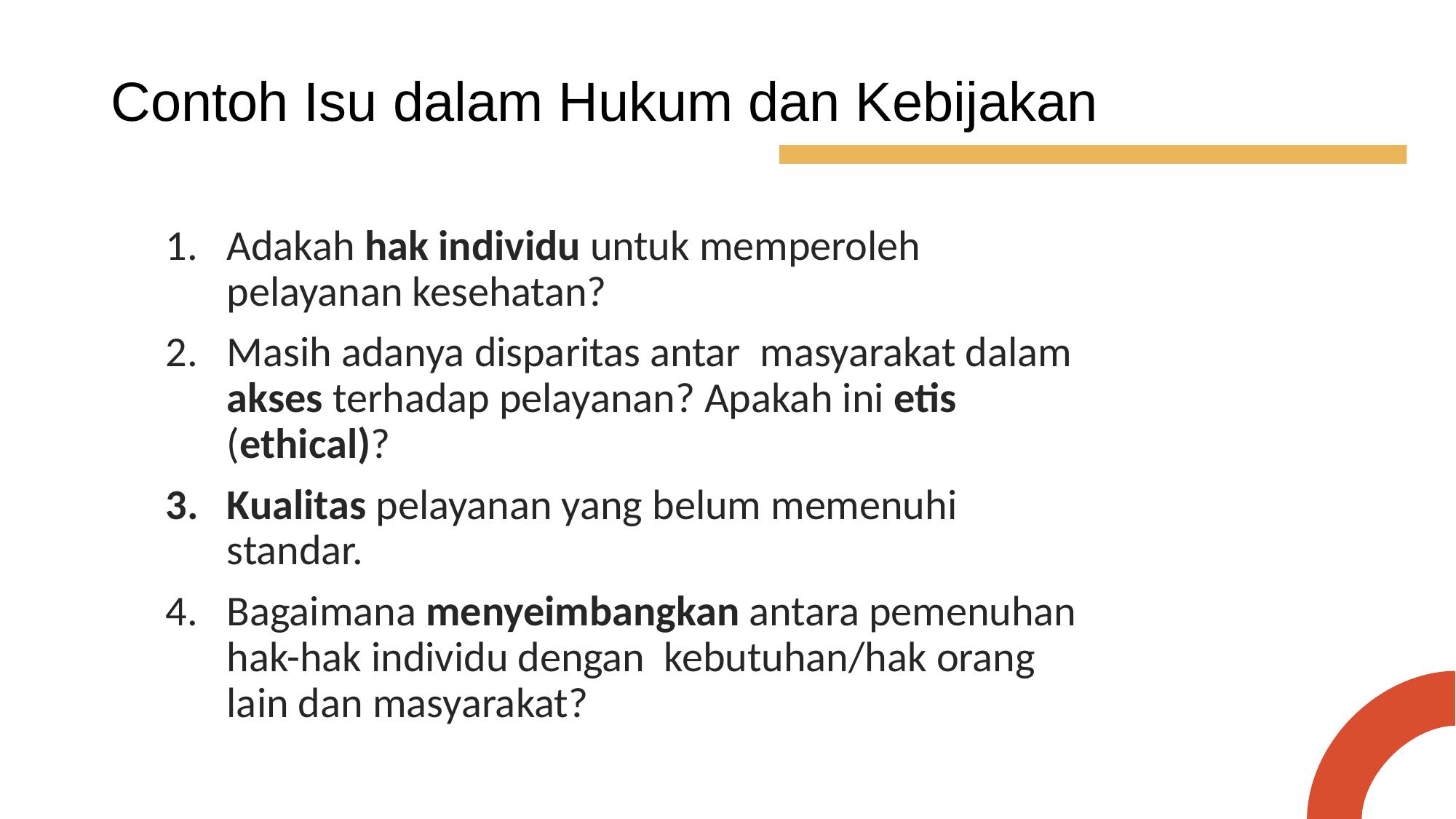

# Contoh Isu dalam Hukum dan Kebijakan

Adakah hak individu untuk memperoleh pelayanan kesehatan?
Masih adanya disparitas antar  masyarakat dalam akses terhadap pelayanan? Apakah ini etis (ethical)?
Kualitas pelayanan yang belum memenuhi standar.
Bagaimana menyeimbangkan antara pemenuhan hak-hak individu dengan  kebutuhan/hak orang lain dan masyarakat?